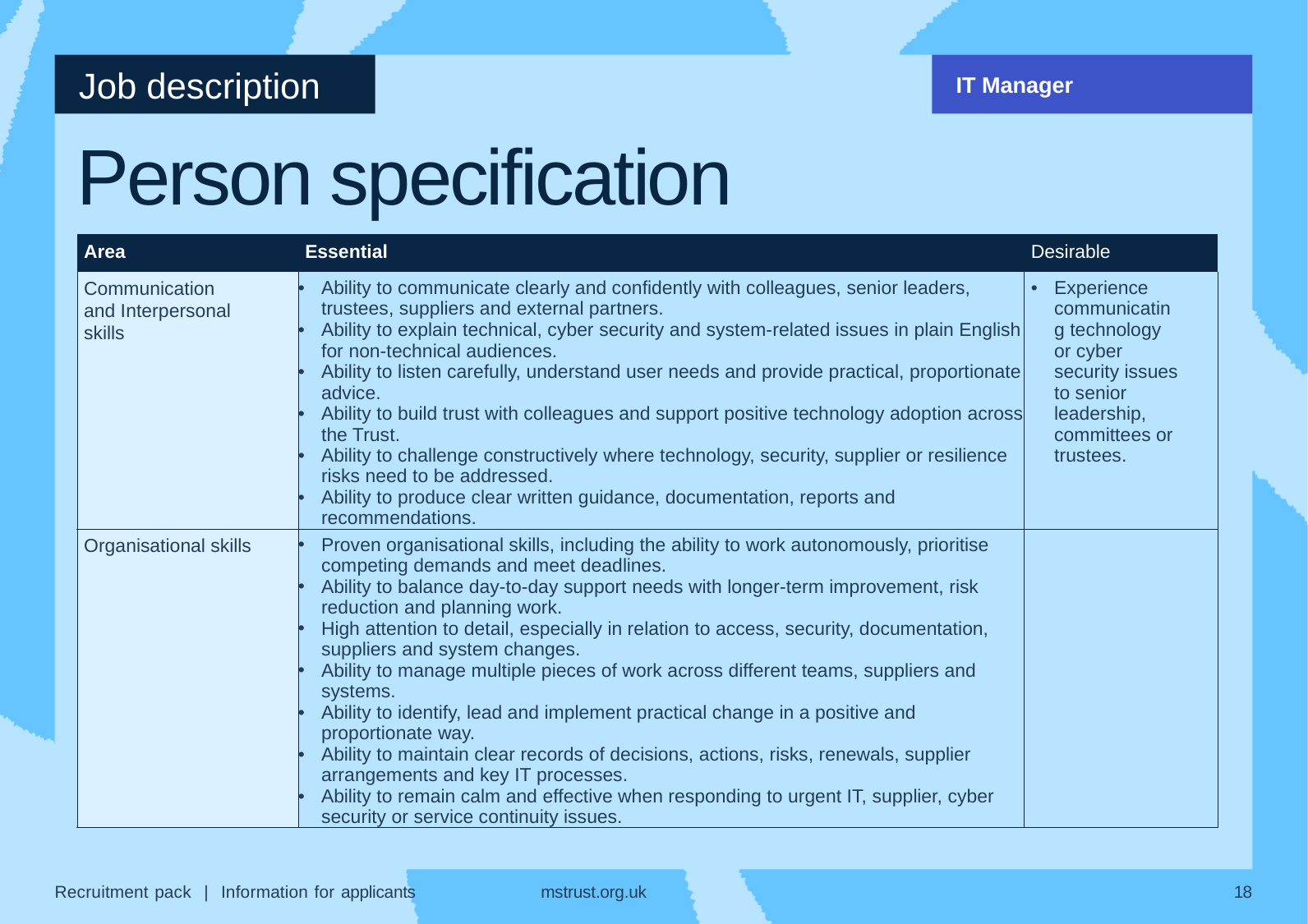

IT Manager
# Person specification
| Area | Essential | Desirable |
| --- | --- | --- |
| Communication and Interpersonal skills | Ability to communicate clearly and confidently with colleagues, senior leaders, trustees, suppliers and external partners. Ability to explain technical, cyber security and system-related issues in plain English for non-technical audiences. Ability to listen carefully, understand user needs and provide practical, proportionate advice. Ability to build trust with colleagues and support positive technology adoption across the Trust. Ability to challenge constructively where technology, security, supplier or resilience risks need to be addressed. Ability to produce clear written guidance, documentation, reports and recommendations. | Experience communicating technology or cyber security issues to senior leadership, committees or trustees. |
| Organisational skills | Proven organisational skills, including the ability to work autonomously, prioritise competing demands and meet deadlines. Ability to balance day-to-day support needs with longer-term improvement, risk reduction and planning work. High attention to detail, especially in relation to access, security, documentation, suppliers and system changes. Ability to manage multiple pieces of work across different teams, suppliers and systems. Ability to identify, lead and implement practical change in a positive and proportionate way. Ability to maintain clear records of decisions, actions, risks, renewals, supplier arrangements and key IT processes. Ability to remain calm and effective when responding to urgent IT, supplier, cyber security or service continuity issues. |  |
Recruitment pack | Information for applicants
mstrust.org.uk
18